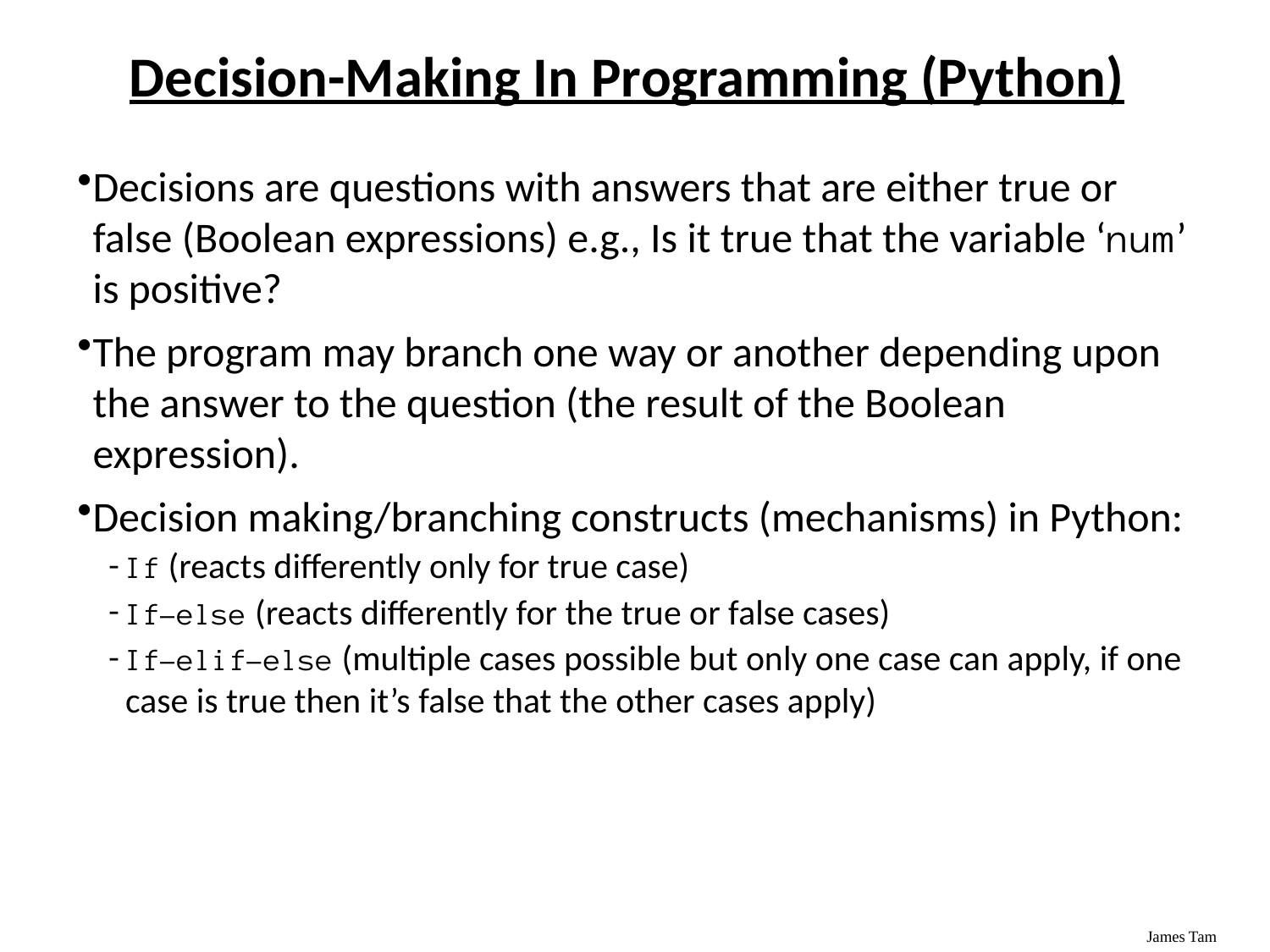

Decision-Making In Programming (Python)
Decisions are questions with answers that are either true or false (Boolean expressions) e.g., Is it true that the variable ‘num’ is positive?
The program may branch one way or another depending upon the answer to the question (the result of the Boolean expression).
Decision making/branching constructs (mechanisms) in Python:
If (reacts differently only for true case)
If-else (reacts differently for the true or false cases)
If-elif-else (multiple cases possible but only one case can apply, if one case is true then it’s false that the other cases apply)